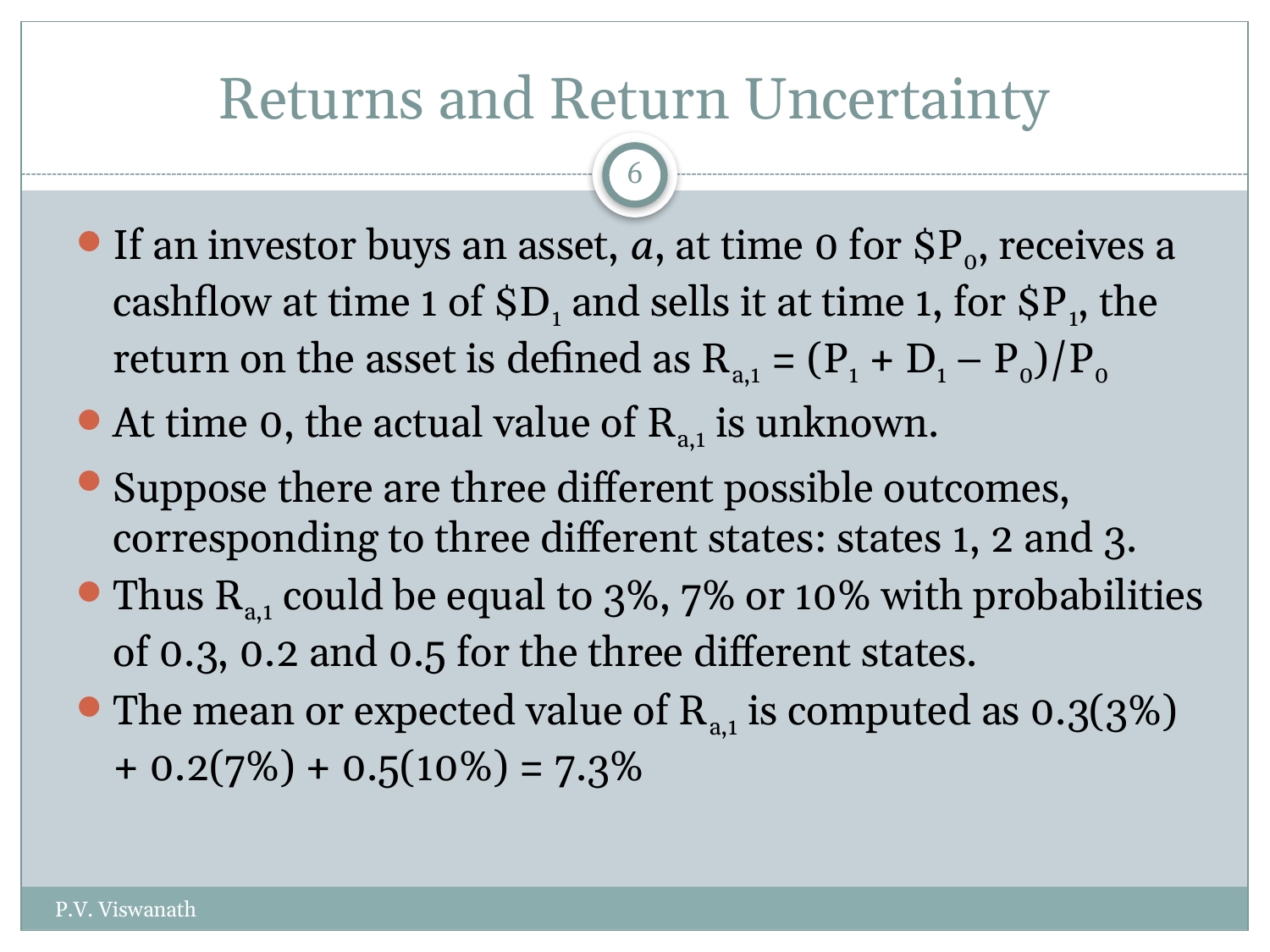

# Returns and Return Uncertainty
6
If an investor buys an asset, a, at time 0 for $P0, receives a cashflow at time 1 of $D1 and sells it at time 1, for $P1, the return on the asset is defined as Ra,1 = (P1 + D1 – P0)/P0
At time 0, the actual value of Ra,1 is unknown.
Suppose there are three different possible outcomes, corresponding to three different states: states 1, 2 and 3.
Thus Ra,1 could be equal to 3%, 7% or 10% with probabilities of 0.3, 0.2 and 0.5 for the three different states.
The mean or expected value of Ra,1 is computed as 0.3(3%) + 0.2(7%) + 0.5(10%) = 7.3%
P.V. Viswanath